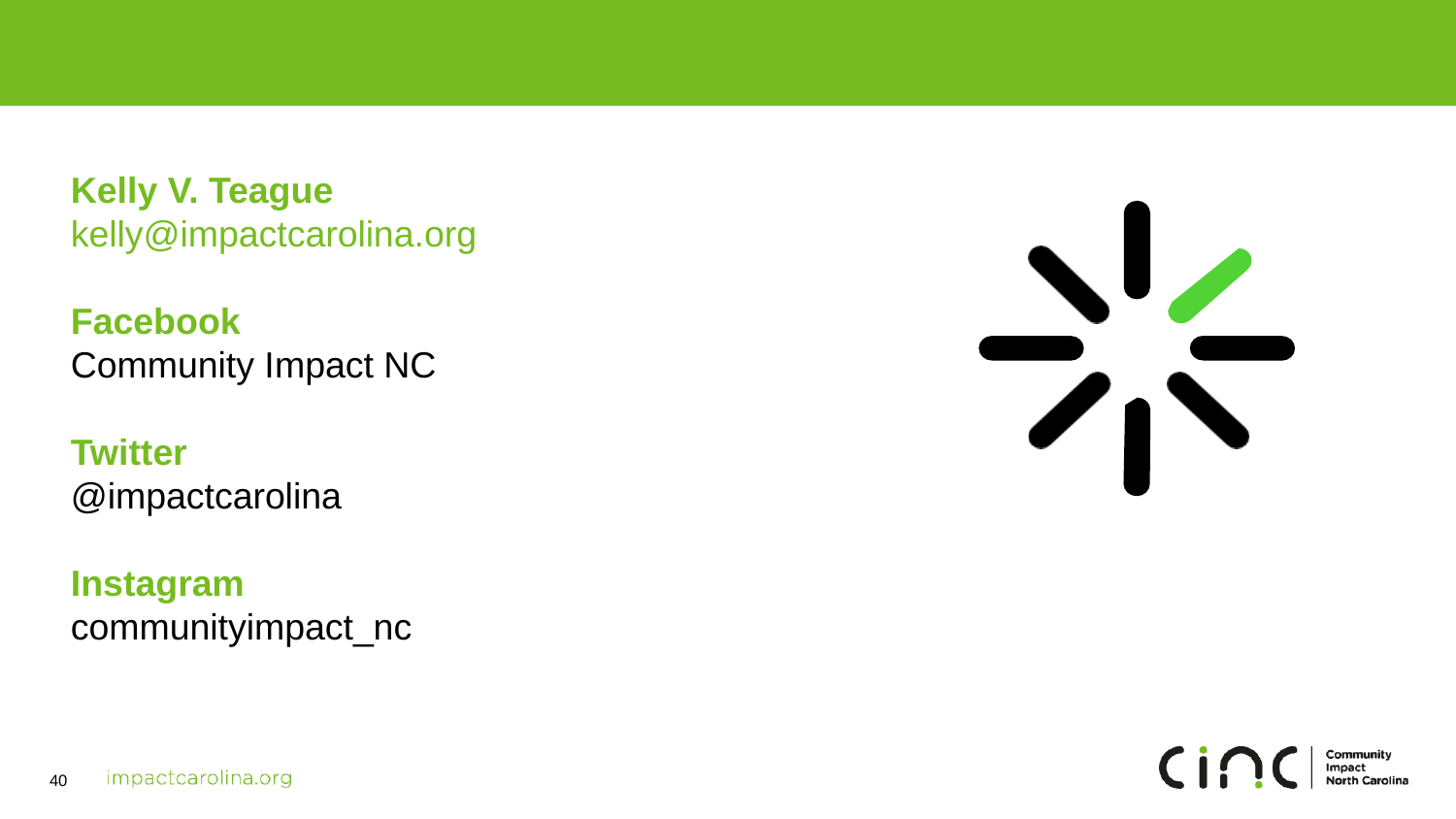

Kelly V. Teague
kelly@impactcarolina.org

Facebook
Community Impact NC

Twitter
@impactcarolina

Instagram
communityimpact_nc

Presenter Name